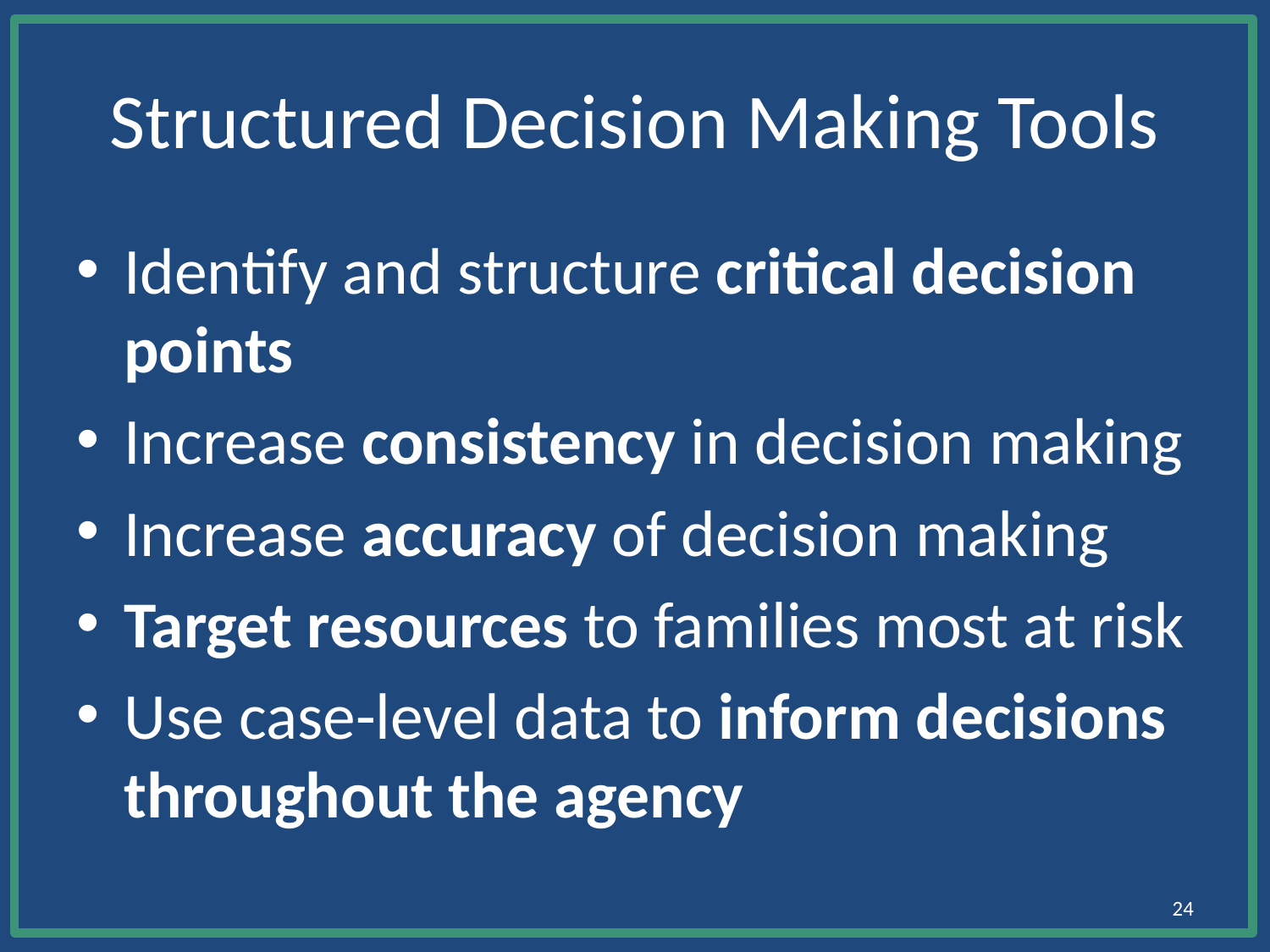

# Structured Decision Making Tools
Identify and structure critical decision points
Increase consistency in decision making
Increase accuracy of decision making
Target resources to families most at risk
Use case-level data to inform decisions throughout the agency

24